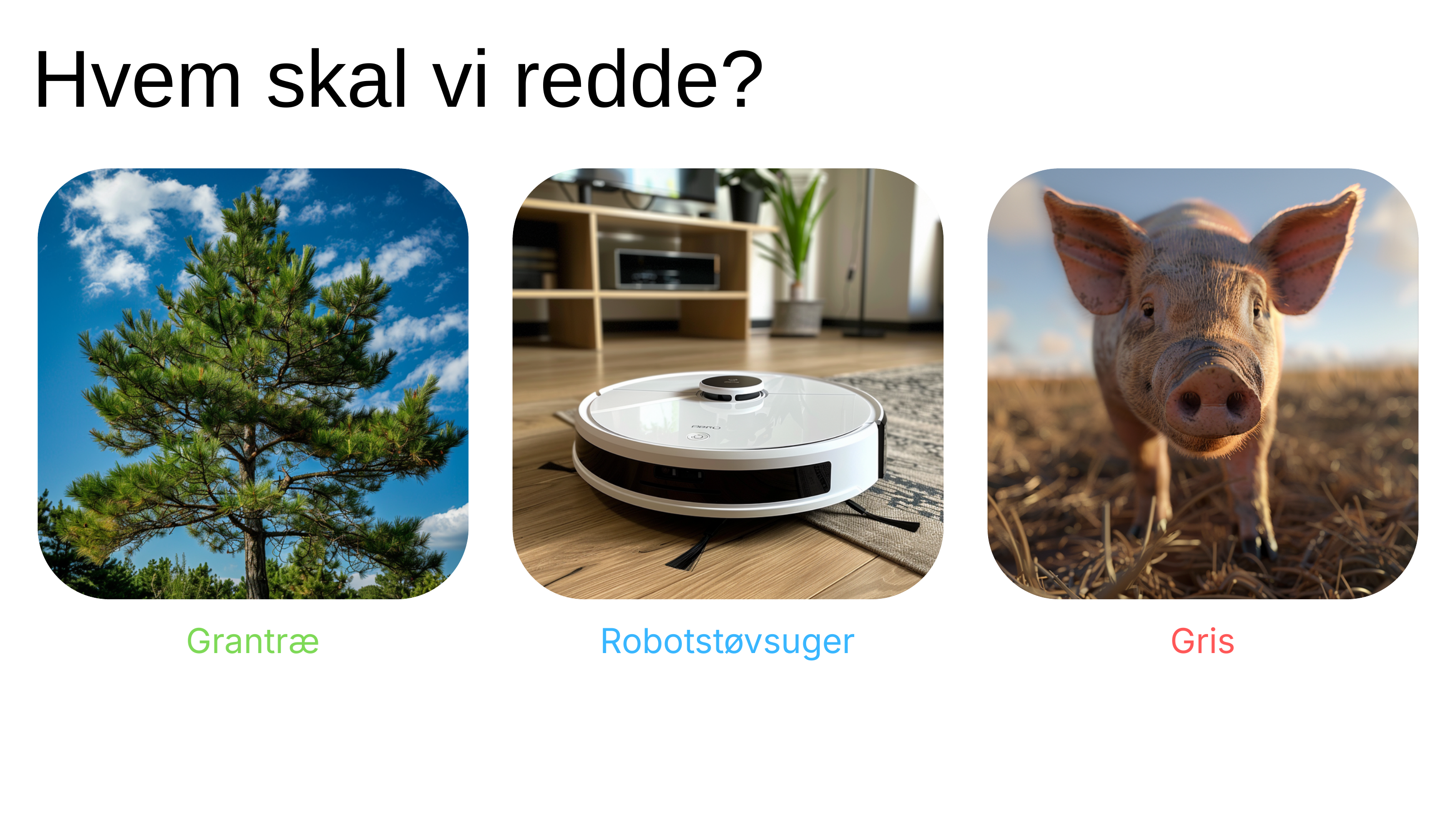

Hvem skal vi redde?

Grantræ
Robotstøvsuger
Gris